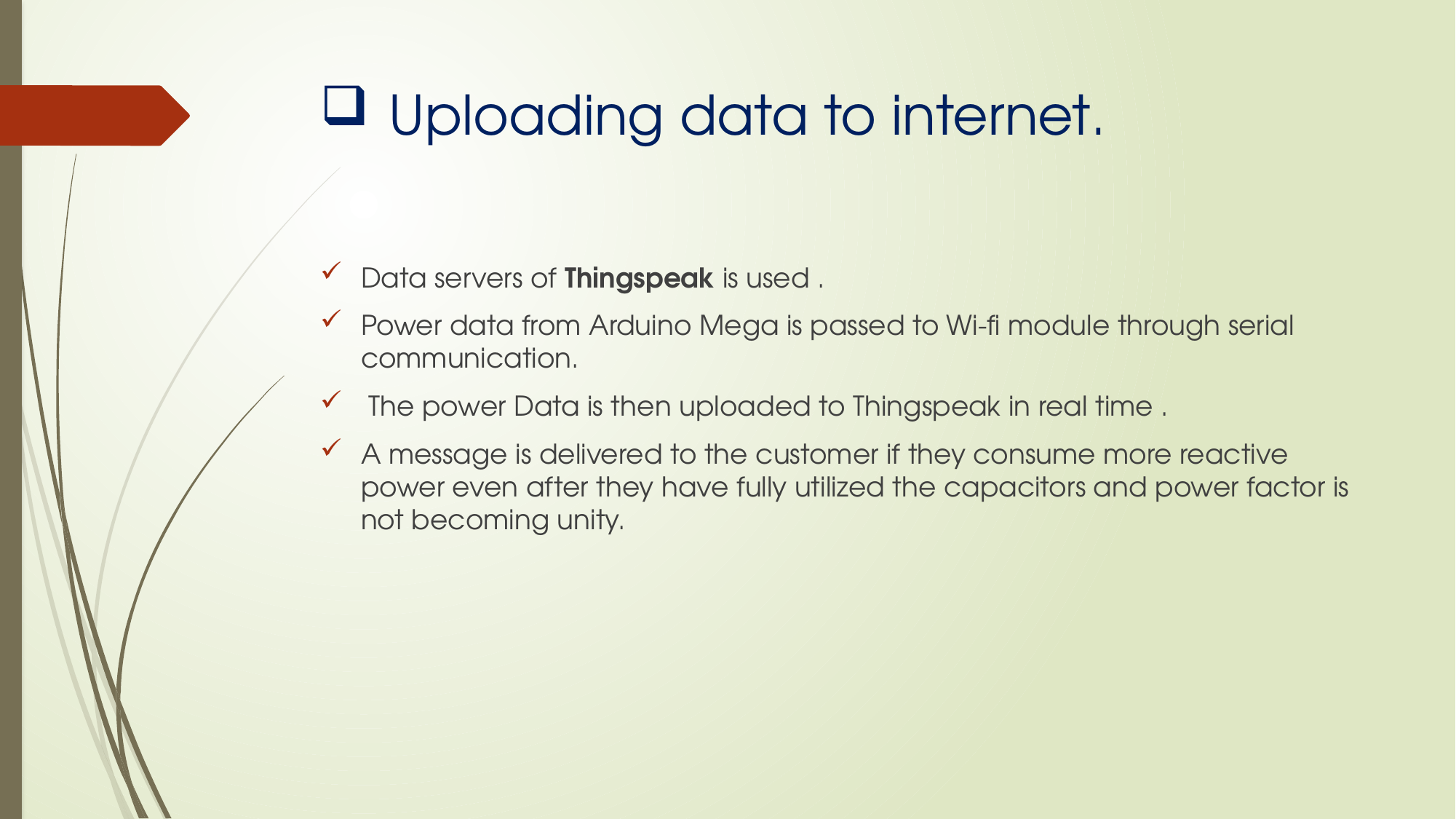

# Uploading data to internet.
Data servers of Thingspeak is used .
Power data from Arduino Mega is passed to Wi-fi module through serial communication.
 The power Data is then uploaded to Thingspeak in real time .
A message is delivered to the customer if they consume more reactive power even after they have fully utilized the capacitors and power factor is not becoming unity.